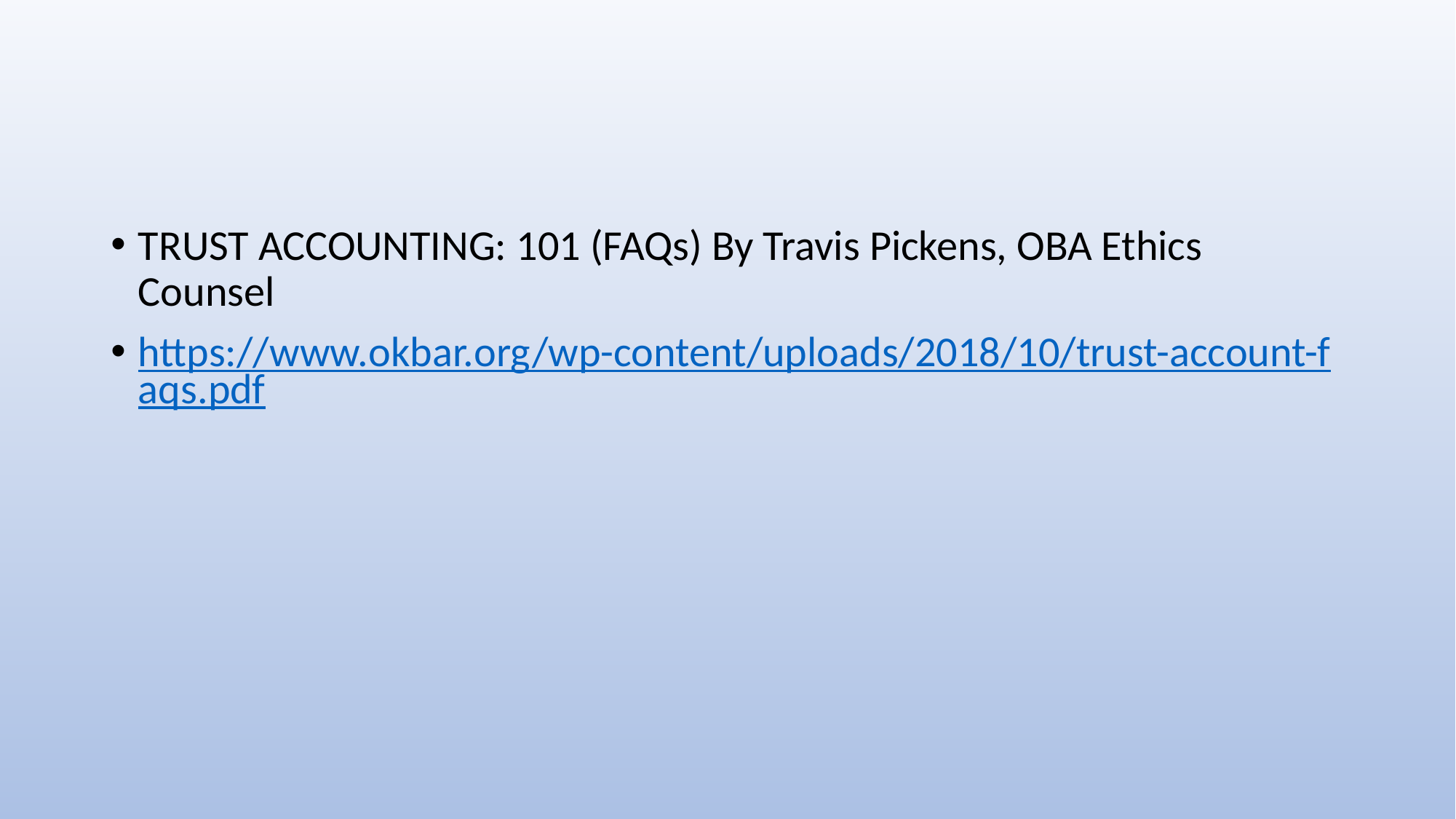

#
TRUST ACCOUNTING: 101 (FAQs) By Travis Pickens, OBA Ethics Counsel
https://www.okbar.org/wp-content/uploads/2018/10/trust-account-faqs.pdf